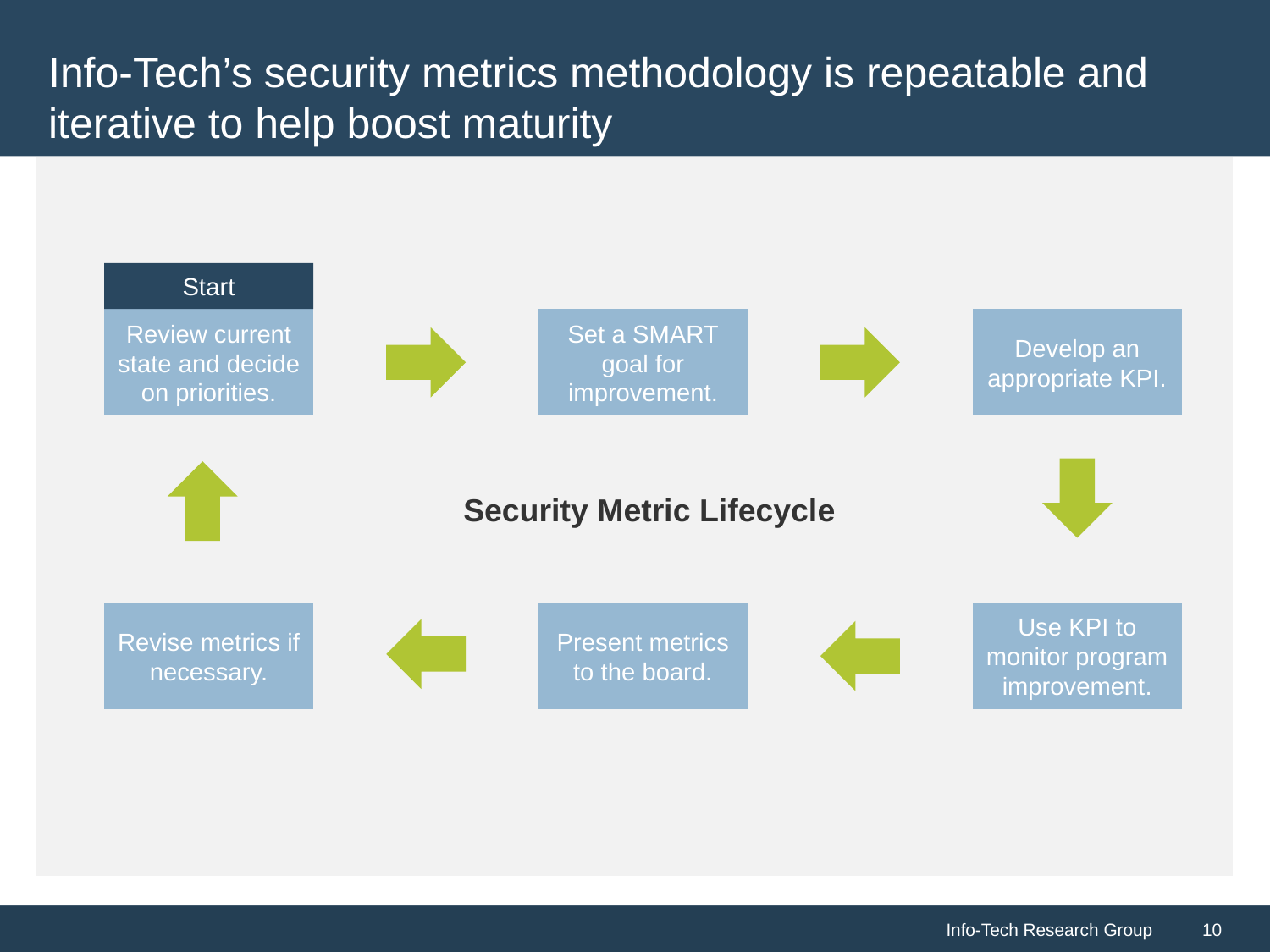

# Info-Tech’s security metrics methodology is repeatable and iterative to help boost maturity

Start
Review current state and decide on priorities.
Set a SMART goal for improvement.
Develop an appropriate KPI.

Present metrics to the board.
Use KPI to monitor program improvement.

Security Metric Lifecycle
Revise metrics if necessary.